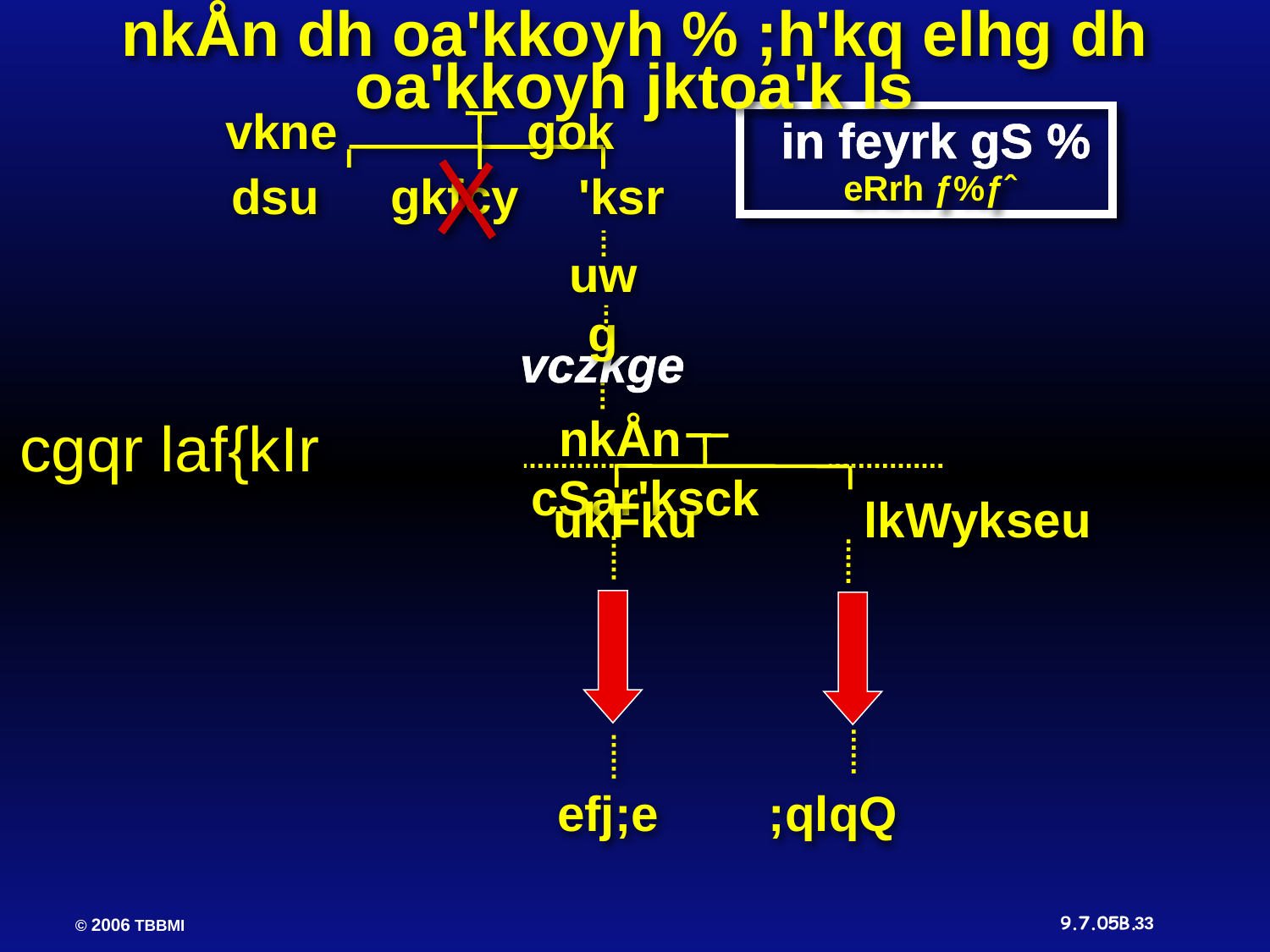

nkÅn dh oa'kkoyh % ;h'kq elhg dh oa'kkoyh jktoa'k ls

  vkne                gok
in feyrk gS %

dsu      gkfcy     'ksr
eRrh ƒ%ƒˆ

uwg

vczkge

  nkÅn           cSar'ksck
cgqr laf{kIr

   ukFku              lkWykseu

 efj;e        ;qlqQ

33